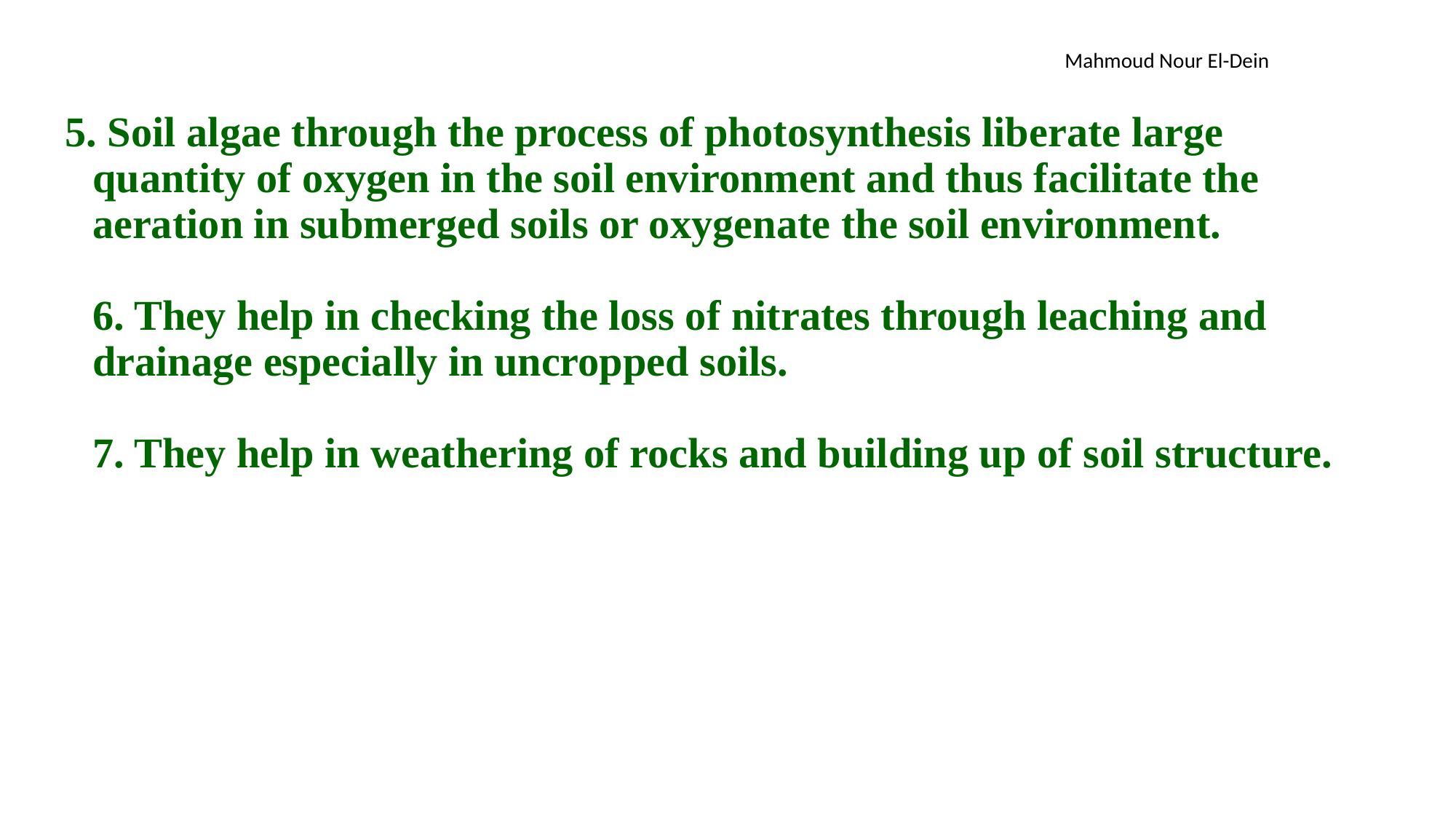

5. Soil algae through the process of photosynthesis liberate large quantity of oxygen in the soil environment and thus facilitate the aeration in submerged soils or oxygenate the soil environment.
6. They help in checking the loss of nitrates through leaching and drainage especially in uncropped soils.
7. They help in weathering of rocks and building up of soil structure.